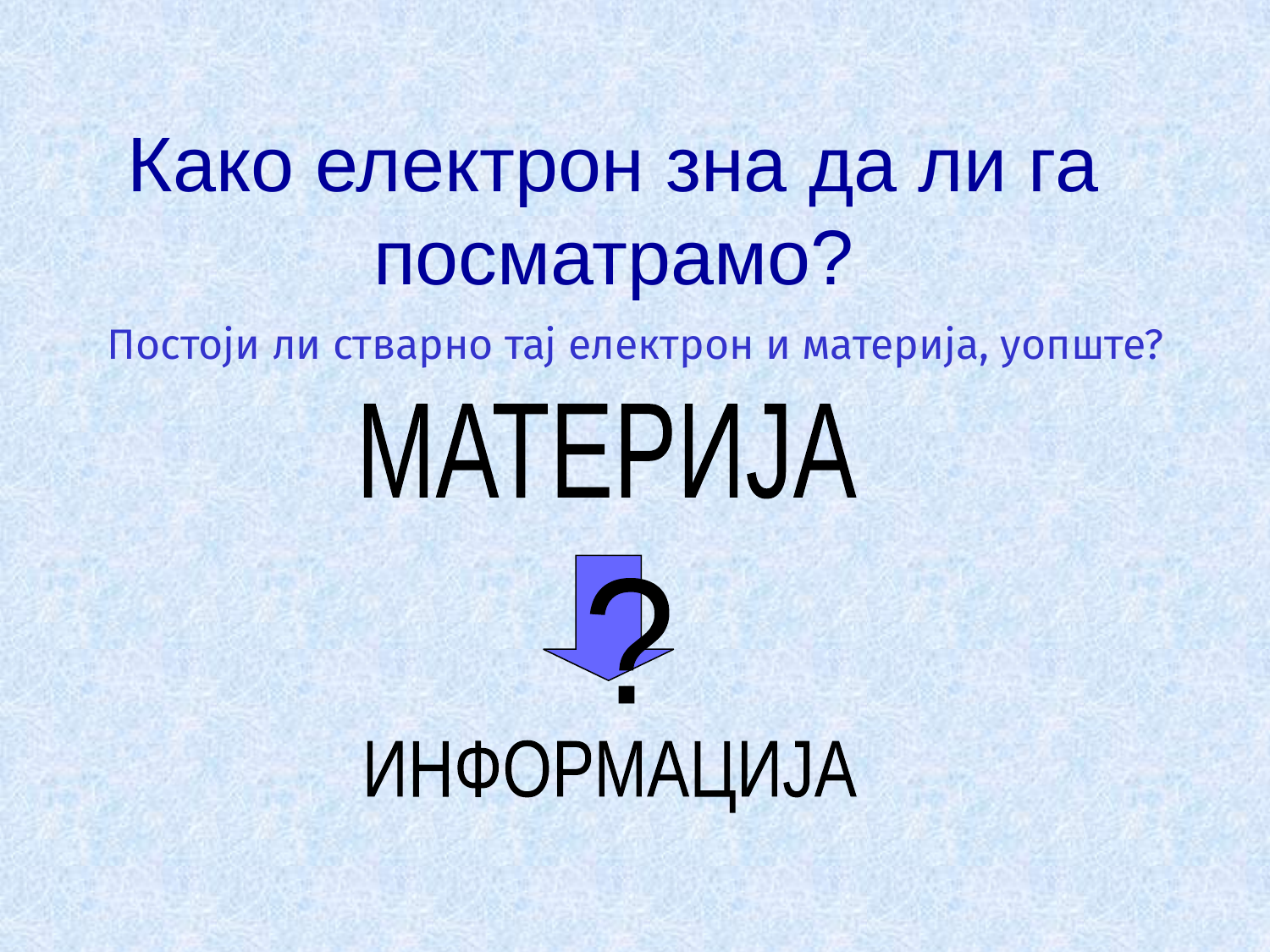

# Како електрон зна да ли га посматрамо?
Постоји ли стварно тај електрон и материја, уопште?
МАТЕРИЈА

?
ИНФОРМАЦИЈА